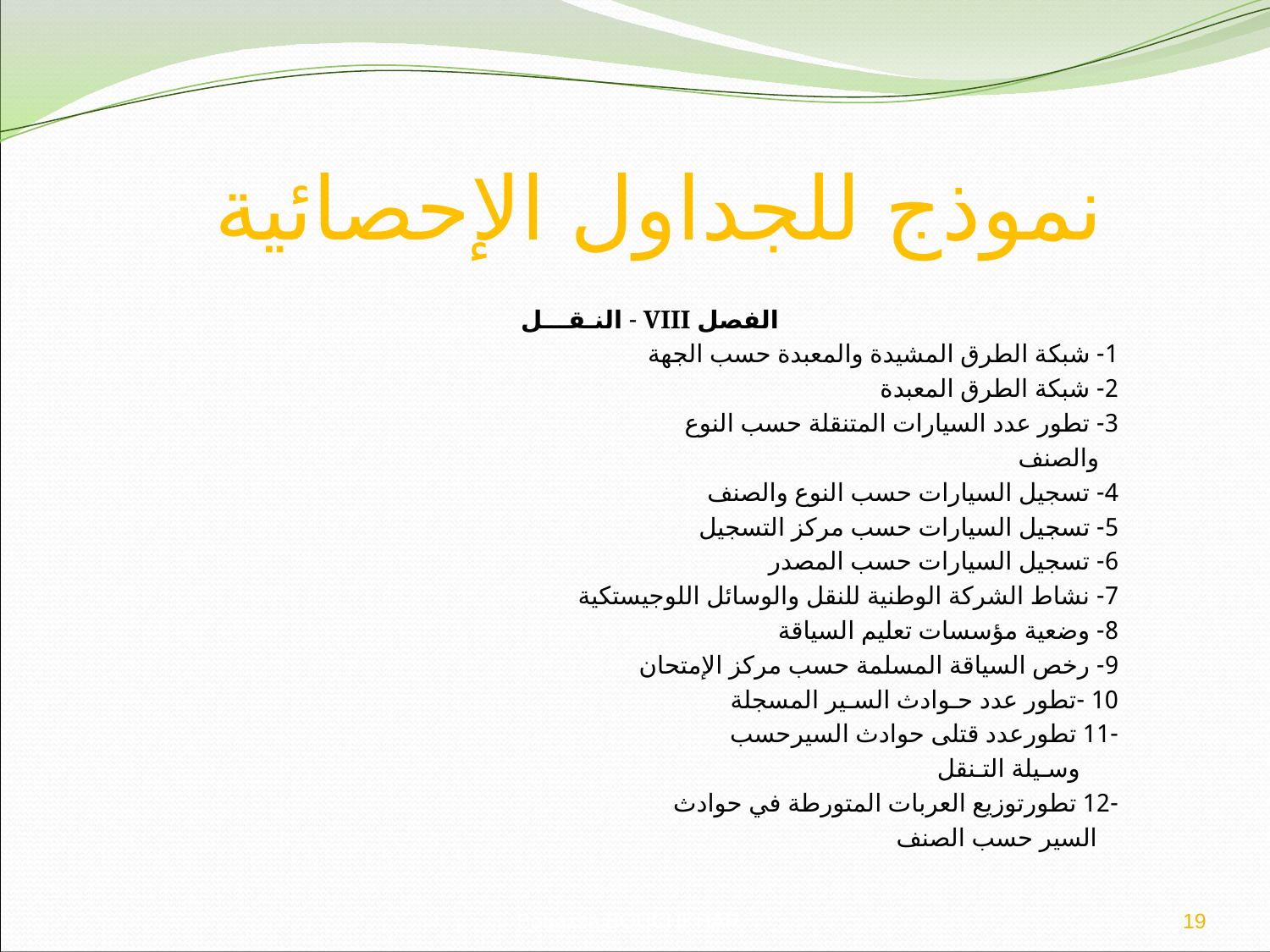

# نموذج للجداول الإحصائية
الفصل VIII - النـقـــل
1- شبكة الطرق المشيدة والمعبدة حسب الجهة
2- شبكة الطرق المعبدة
3- تطور عدد السيارات المتنقلة حسب النوع
   والصنف
4- تسجيل السيارات حسب النوع والصنف
5- تسجيل السيارات حسب مركز التسجيل
6- تسجيل السيارات حسب المصدر
7- نشاط الشركة الوطنية للنقل والوسائل اللوجيستكية
8- وضعية مؤسسات تعليم السياقة
9- رخص السياقة المسلمة حسب مركز الإمتحان
10 -تطور عدد حـوادث السـير المسجلة
-11 تطورعدد قتلى حوادث السيرحسب
      وسـيلة التـنقل
-12 تطورتوزيع العربات المتورطة في حوادث
     السير حسب الصنف
Bouazza BOUCHKHAR
19